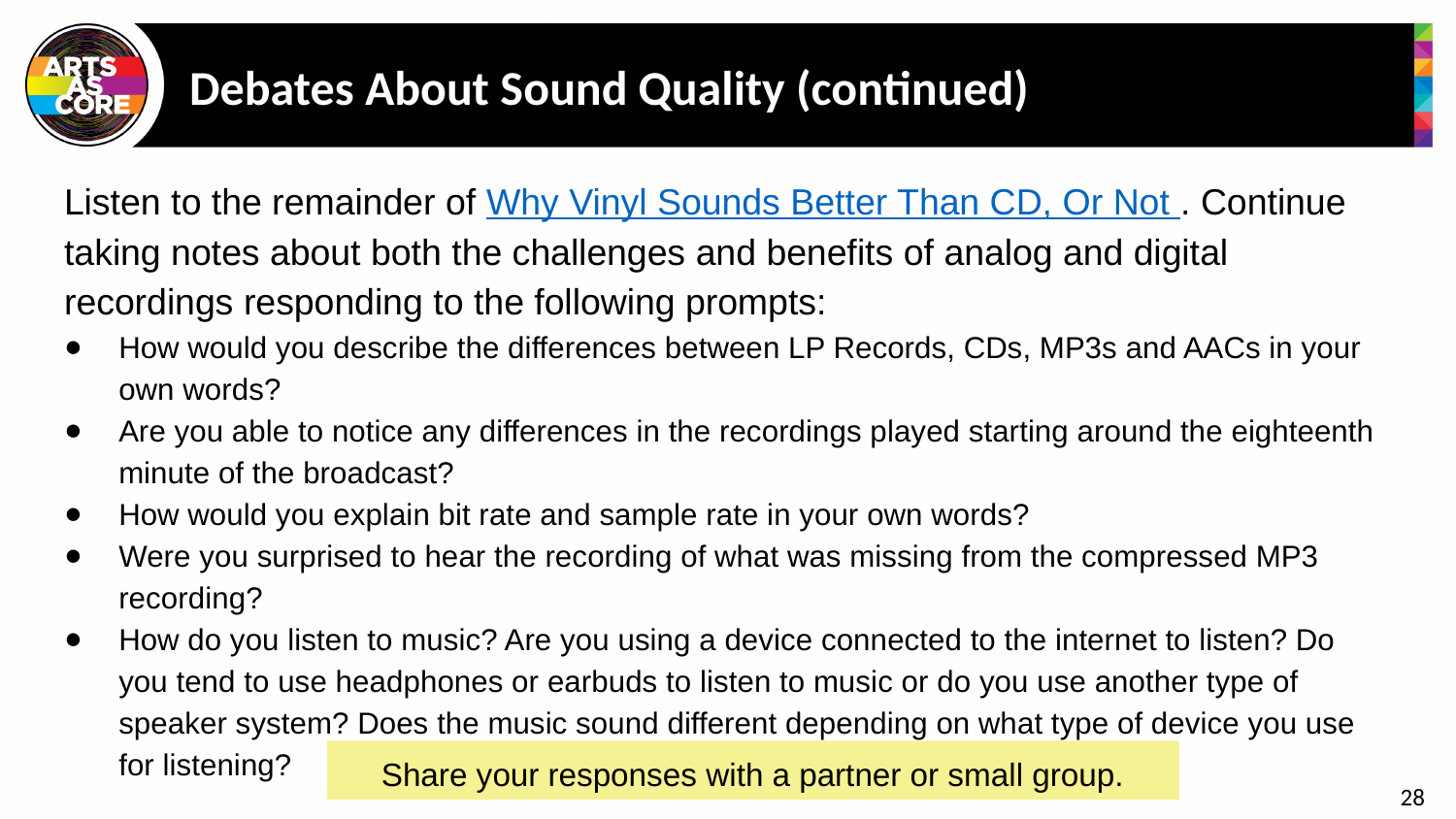

# Debates About Sound Quality (continued)
Listen to the remainder of Why Vinyl Sounds Better Than CD, Or Not . Continue taking notes about both the challenges and benefits of analog and digital recordings responding to the following prompts:
How would you describe the differences between LP Records, CDs, MP3s and AACs in your own words?
Are you able to notice any differences in the recordings played starting around the eighteenth minute of the broadcast?
How would you explain bit rate and sample rate in your own words?
Were you surprised to hear the recording of what was missing from the compressed MP3 recording?
How do you listen to music? Are you using a device connected to the internet to listen? Do you tend to use headphones or earbuds to listen to music or do you use another type of speaker system? Does the music sound different depending on what type of device you use for listening?
Share your responses with a partner or small group.
28